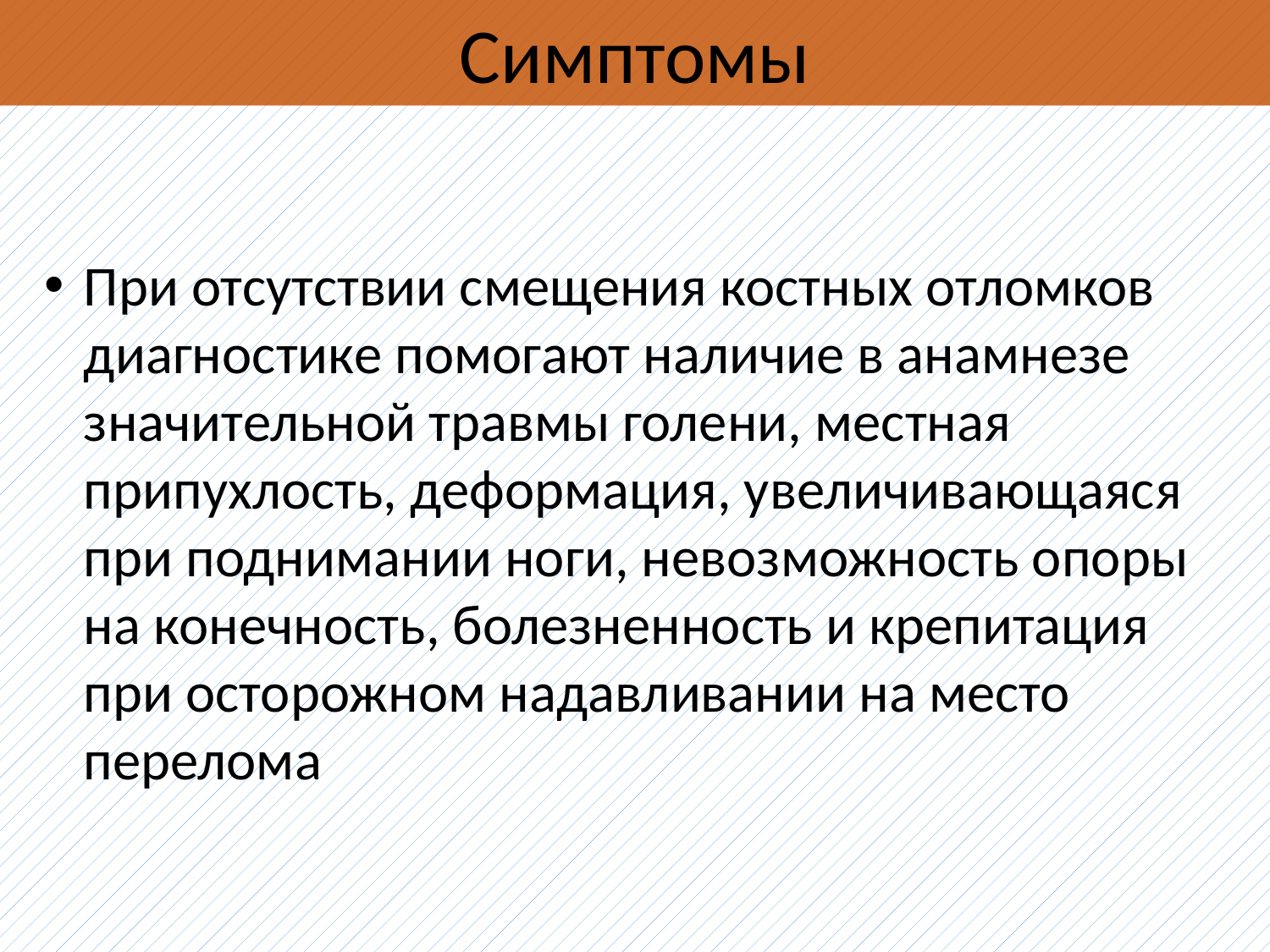

Симптомы
При отсутствии смещения костных отломков диагностике помогают наличие в анамнезе значительной травмы голени, местная припухлость, деформация, увеличивающаяся при поднимании ноги, невозможность опоры на конечность, болезненность и крепитация при осторожном надавливании на место перелома